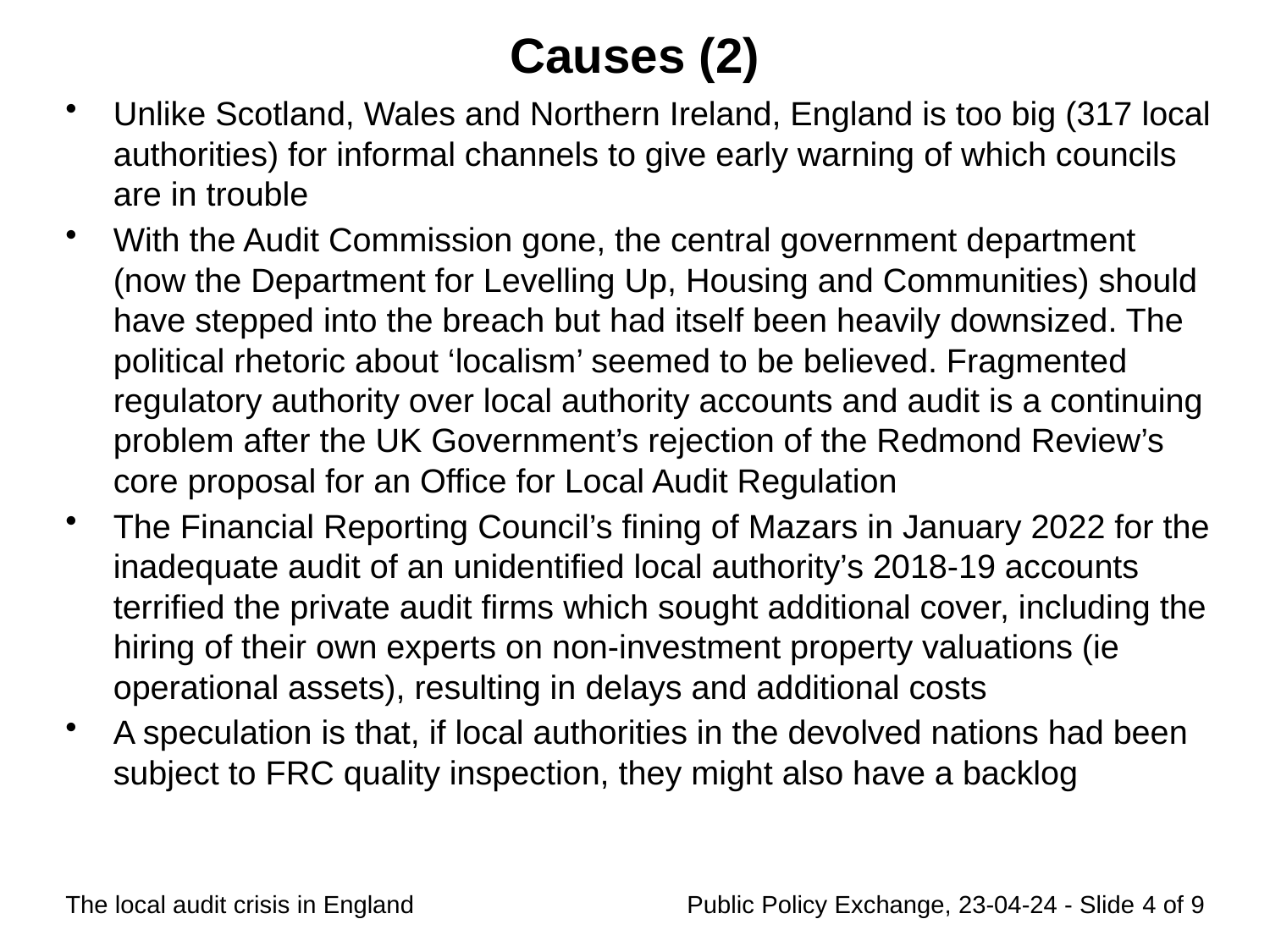

# Causes (2)
Unlike Scotland, Wales and Northern Ireland, England is too big (317 local authorities) for informal channels to give early warning of which councils are in trouble
With the Audit Commission gone, the central government department (now the Department for Levelling Up, Housing and Communities) should have stepped into the breach but had itself been heavily downsized. The political rhetoric about ‘localism’ seemed to be believed. Fragmented regulatory authority over local authority accounts and audit is a continuing problem after the UK Government’s rejection of the Redmond Review’s core proposal for an Office for Local Audit Regulation
The Financial Reporting Council’s fining of Mazars in January 2022 for the inadequate audit of an unidentified local authority’s 2018-19 accounts terrified the private audit firms which sought additional cover, including the hiring of their own experts on non-investment property valuations (ie operational assets), resulting in delays and additional costs
A speculation is that, if local authorities in the devolved nations had been subject to FRC quality inspection, they might also have a backlog

The local audit crisis in England